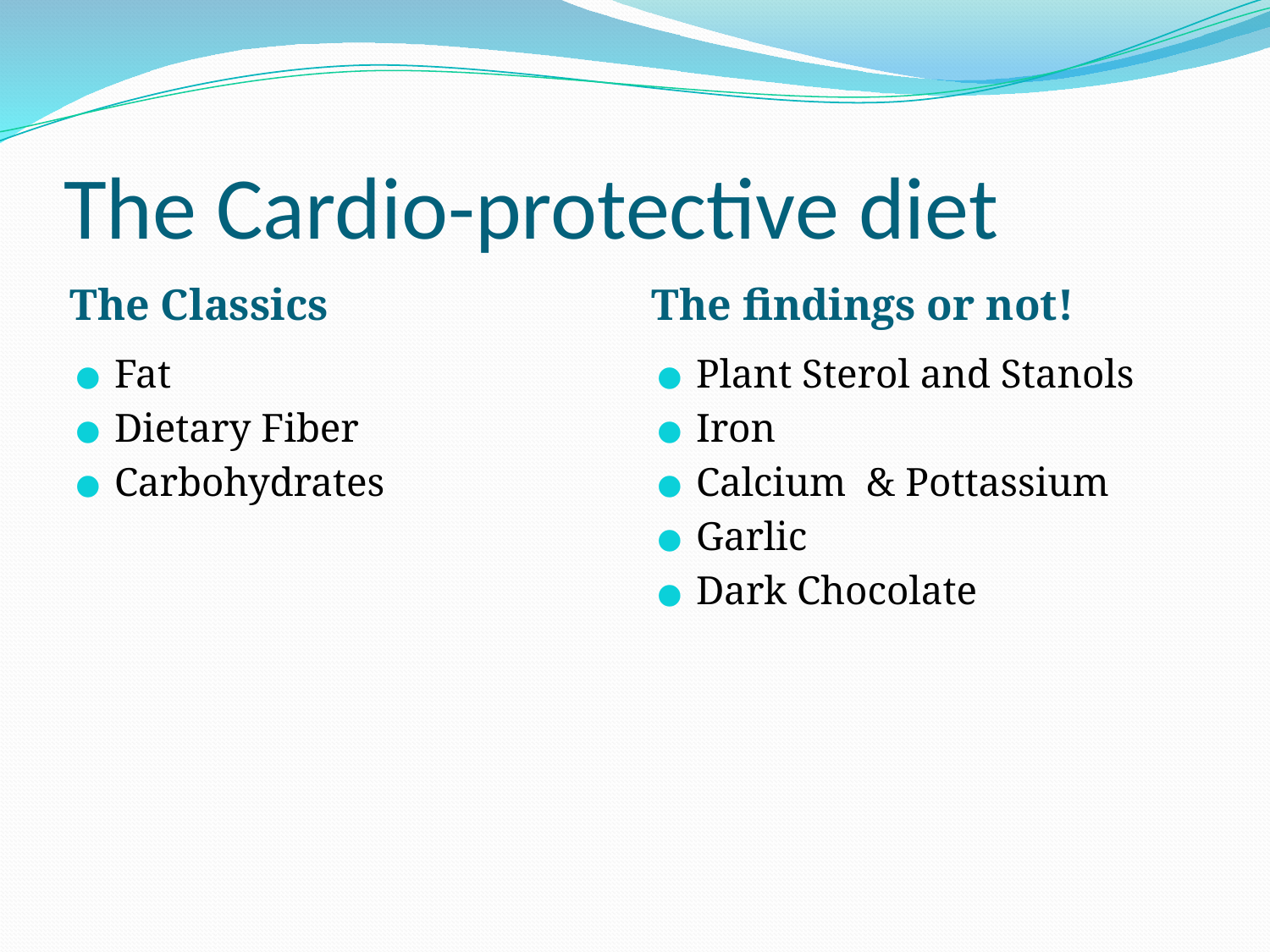

# The Cardio-protective diet
The Classics
The findings or not!
Fat
Dietary Fiber
Carbohydrates

Plant Sterol and Stanols
Iron
Calcium  & Pottassium
Garlic
Dark Chocolate